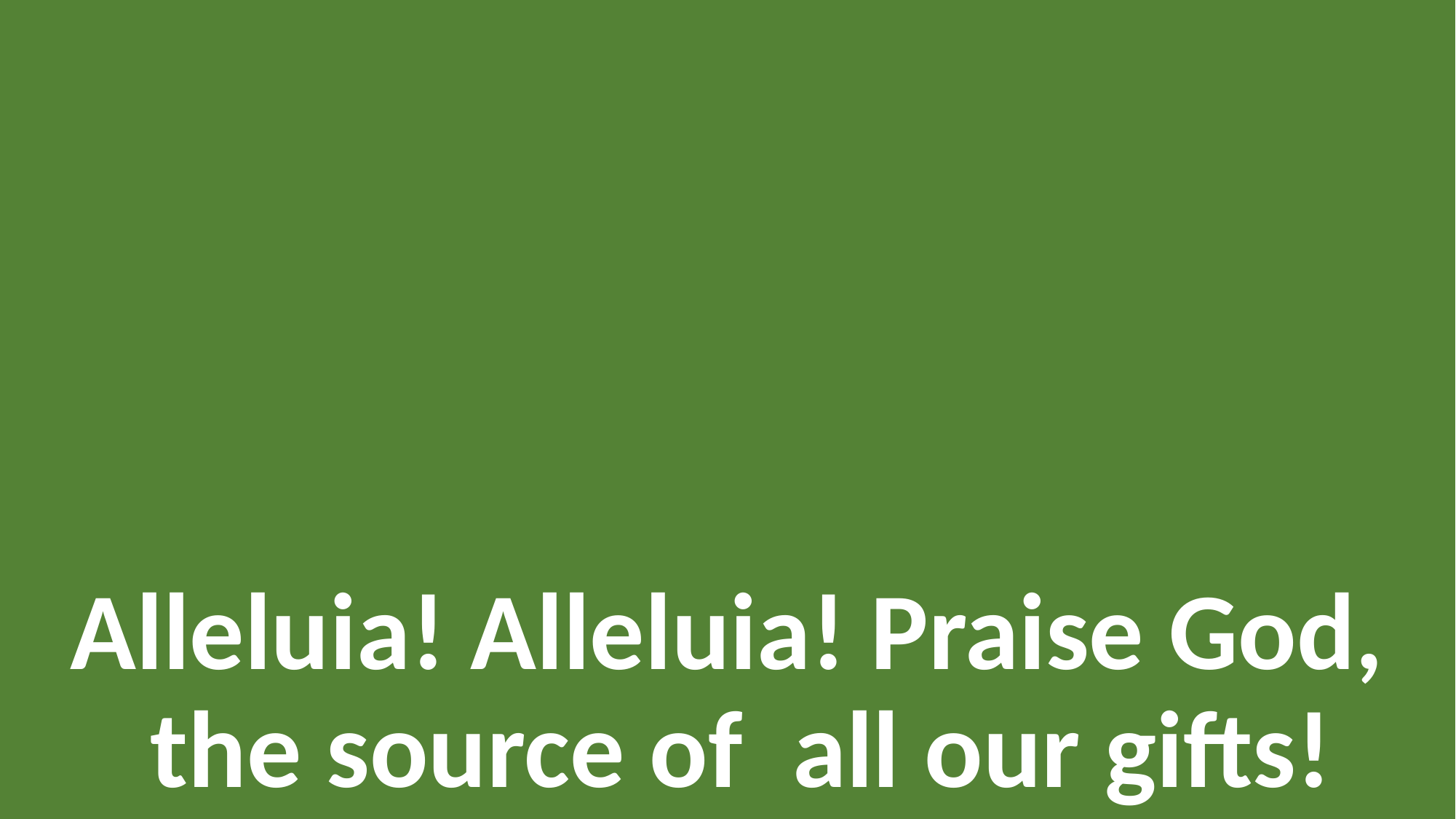

Alleluia! Alleluia! Praise God, the source of  all our gifts!